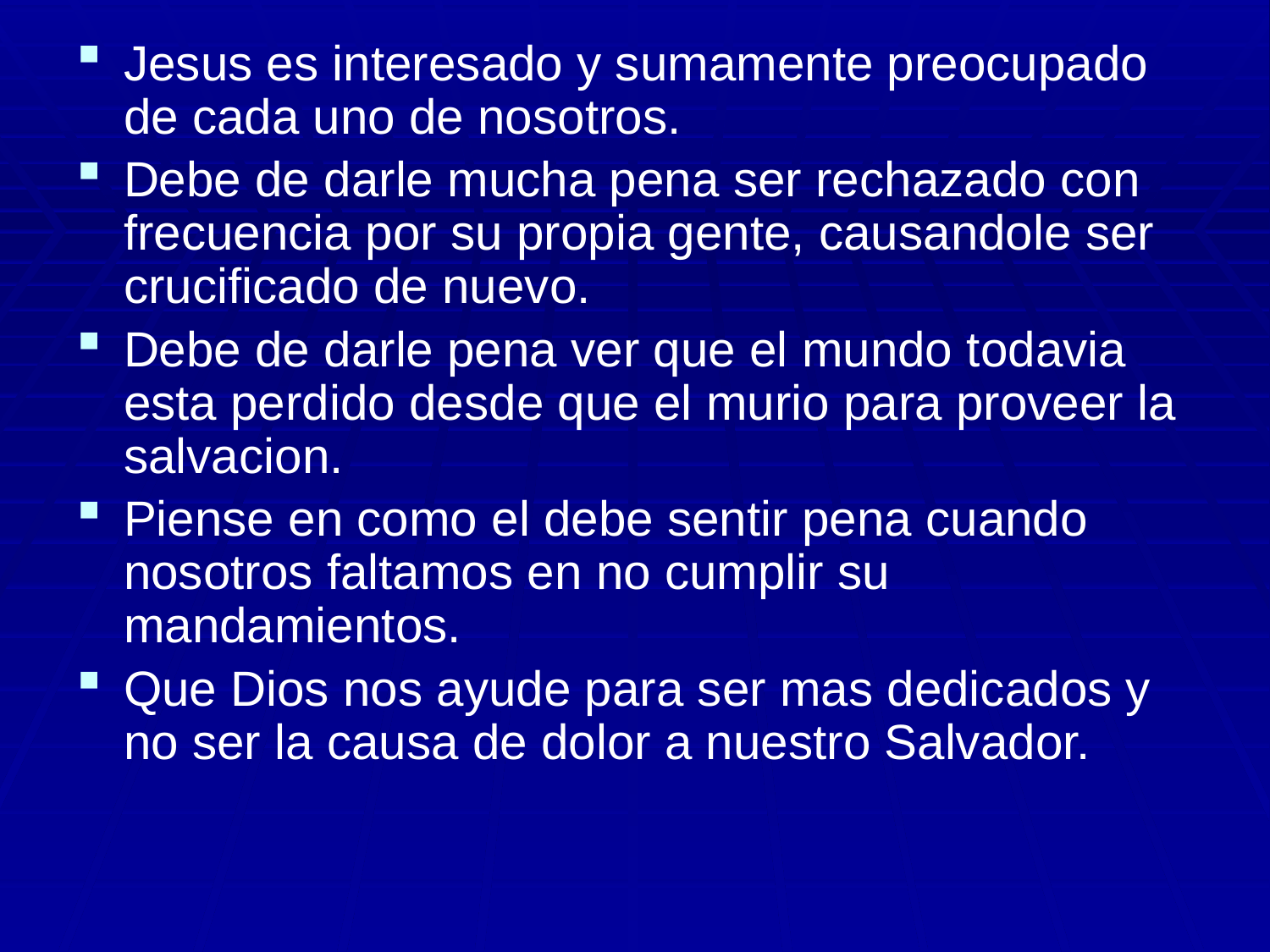

Jesus es interesado y sumamente preocupado de cada uno de nosotros.
Debe de darle mucha pena ser rechazado con frecuencia por su propia gente, causandole ser crucificado de nuevo.
Debe de darle pena ver que el mundo todavia esta perdido desde que el murio para proveer la salvacion.
Piense en como el debe sentir pena cuando nosotros faltamos en no cumplir su mandamientos.
Que Dios nos ayude para ser mas dedicados y no ser la causa de dolor a nuestro Salvador.